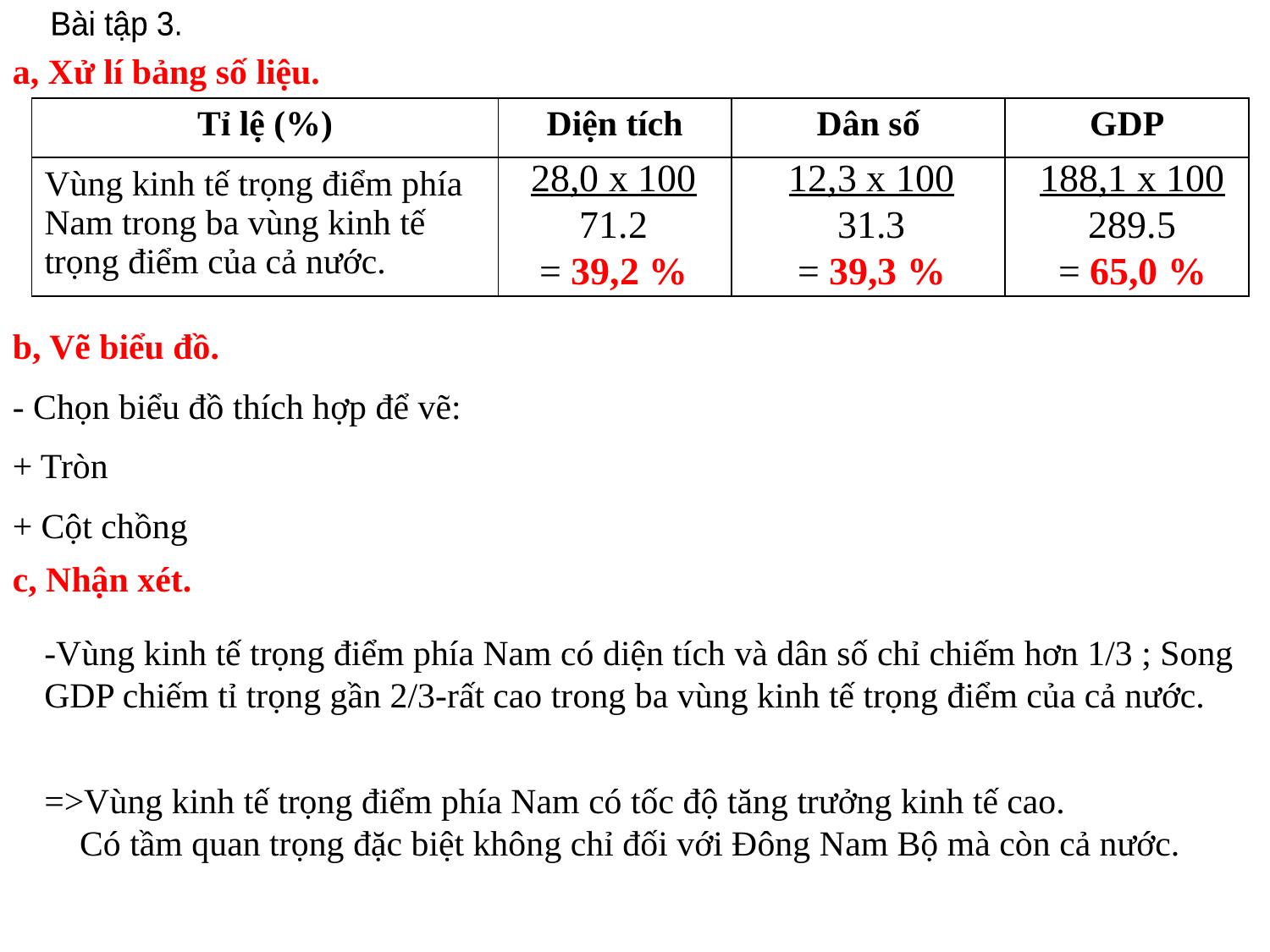

Bài tập 3.
a, Xử lí bảng số liệu.
| Tỉ lệ (%) | Diện tích | Dân số | GDP |
| --- | --- | --- | --- |
| Vùng kinh tế trọng điểm phía Nam trong ba vùng kinh tế trọng điểm của cả nước. |  |  |  |
188,1 x 100
289.5
= 65,0 %
28,0 x 100
71.2
= 39,2 %
12,3 x 100
31.3
= 39,3 %
b, Vẽ biểu đồ.
- Chọn biểu đồ thích hợp để vẽ:
+ Tròn
+ Cột chồng
c, Nhận xét.
-Vùng kinh tế trọng điểm phía Nam có diện tích và dân số chỉ chiếm hơn 1/3 ; Song GDP chiếm tỉ trọng gần 2/3-rất cao trong ba vùng kinh tế trọng điểm của cả nước.
=>Vùng kinh tế trọng điểm phía Nam có tốc độ tăng trưởng kinh tế cao.
    Có tầm quan trọng đặc biệt không chỉ đối với Đông Nam Bộ mà còn cả nước.